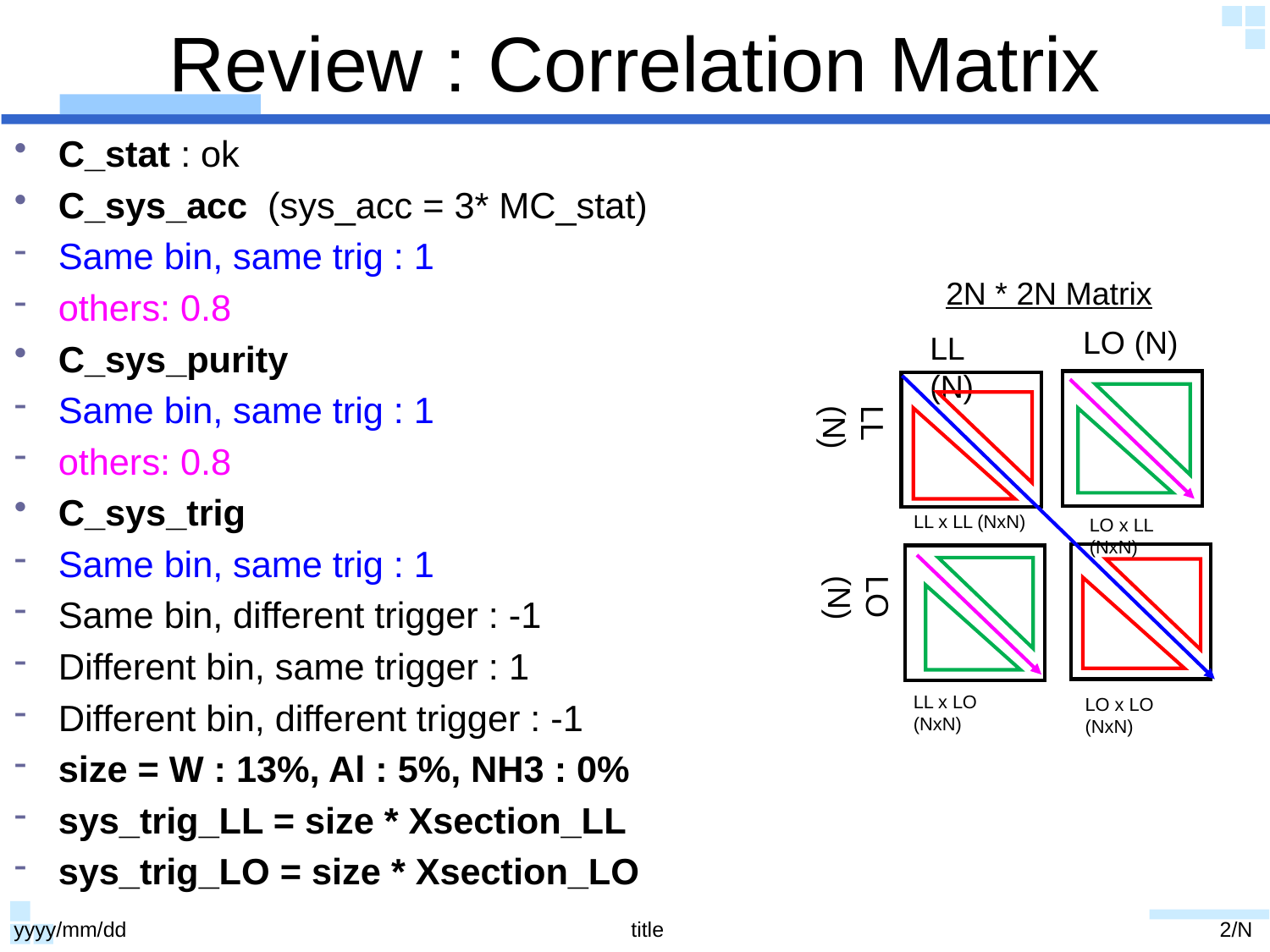

# Review : Correlation Matrix
C_stat : ok
C_sys_acc  (sys_acc = 3* MC_stat)
Same bin, same trig : 1
others: 0.8
C_sys_purity
Same bin, same trig : 1
others: 0.8
C_sys_trig
Same bin, same trig : 1
Same bin, different trigger : -1
Different bin, same trigger : 1
Different bin, different trigger : -1
size = W : 13%, Al : 5%, NH3 : 0%
sys_trig_LL = size * Xsection_LL
sys_trig_LO = size * Xsection_LO

2N * 2N Matrix
LO (N)
LL (N)

LL (N)

LL x LL (NxN)
LO x LL (NxN)

LO (N)

LL x LO (NxN)
LO x LO (NxN)
yyyy/mm/dd
title
2/N